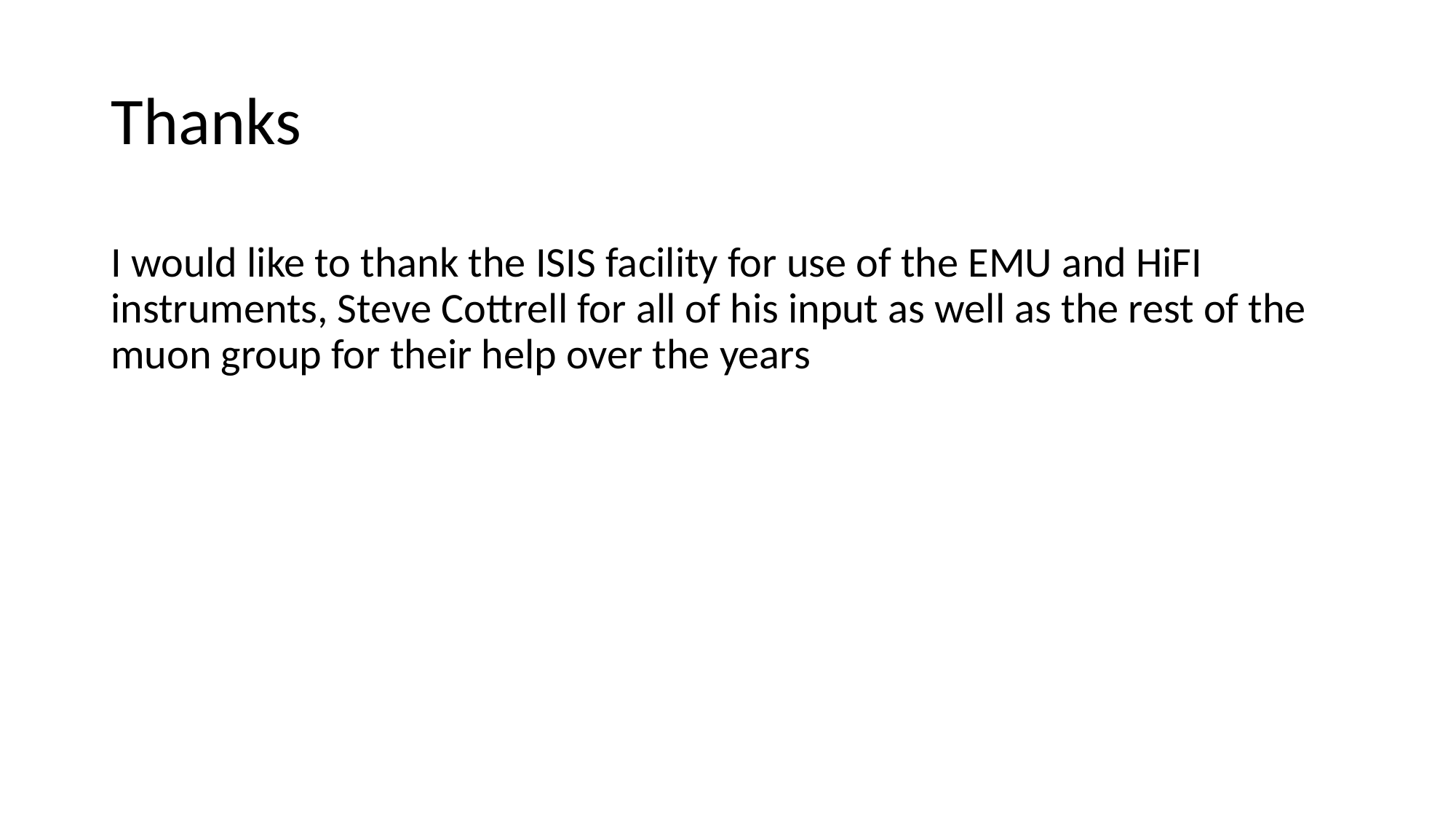

# Thanks
I would like to thank the ISIS facility for use of the EMU and HiFI instruments, Steve Cottrell for all of his input as well as the rest of the muon group for their help over the years